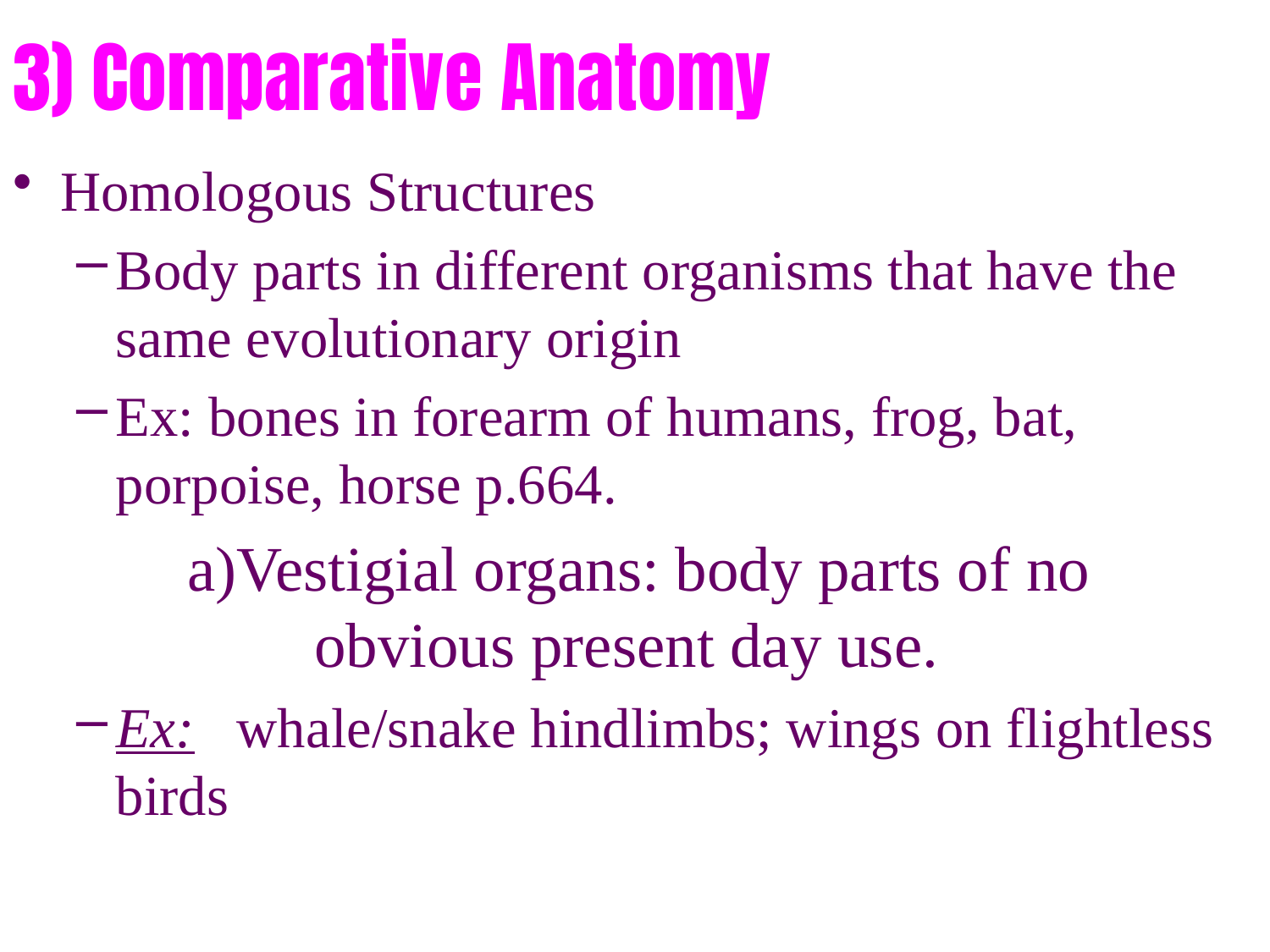

# 3) Comparative Anatomy
Homologous Structures
Body parts in different organisms that have the same evolutionary origin
Ex: bones in forearm of humans, frog, bat, porpoise, horse p.664.
		a)Vestigial organs: body parts of no 			obvious present day use.
Ex:   whale/snake hindlimbs; wings on flightless birds

13